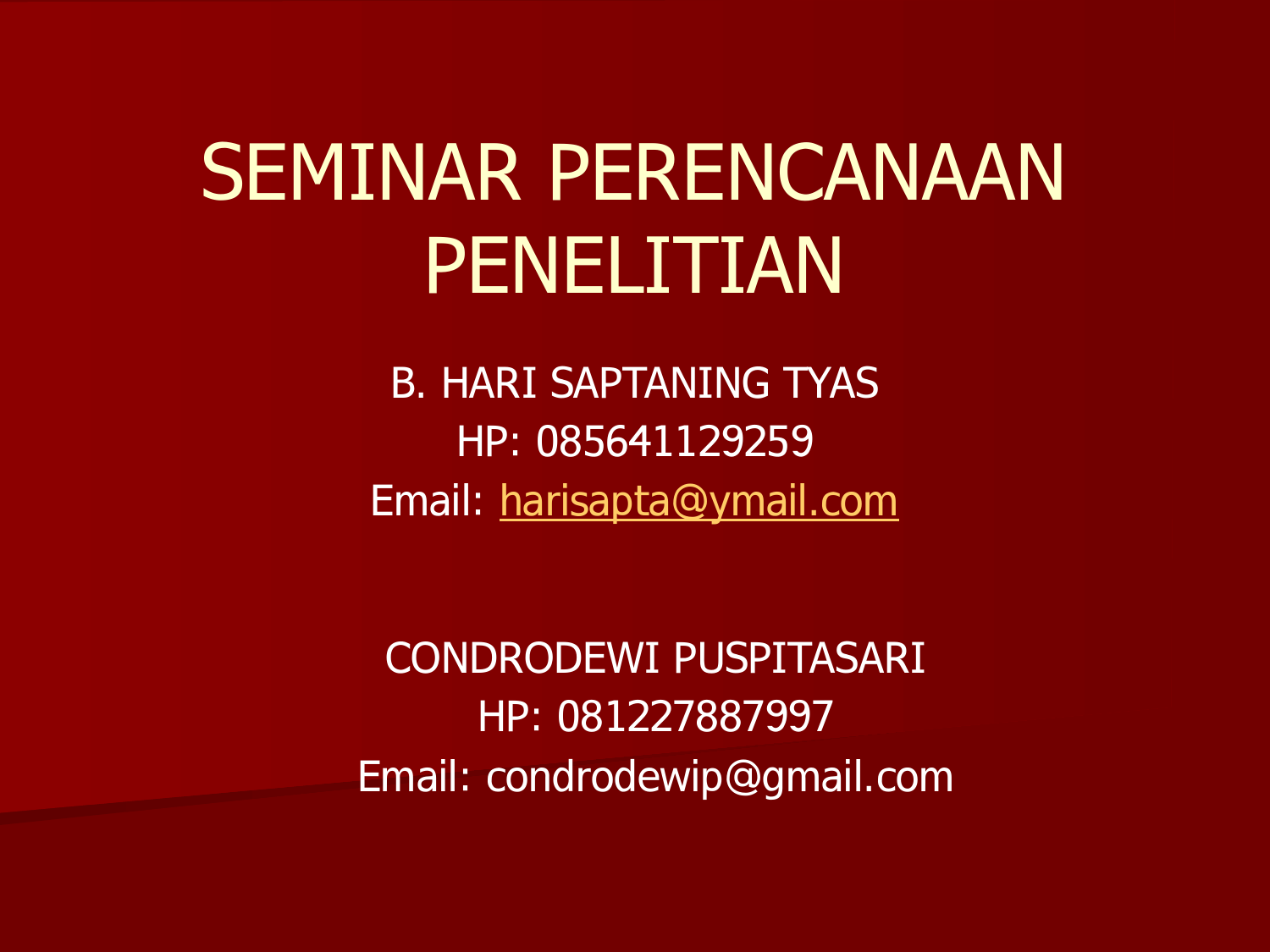

# SEMINAR PERENCANAAN PENELITIAN
B. HARI SAPTANING TYAS
HP: 085641129259
Email: harisapta@ymail.com

CONDRODEWI PUSPITASARI
HP: 081227887997
Email: condrodewip@gmail.com